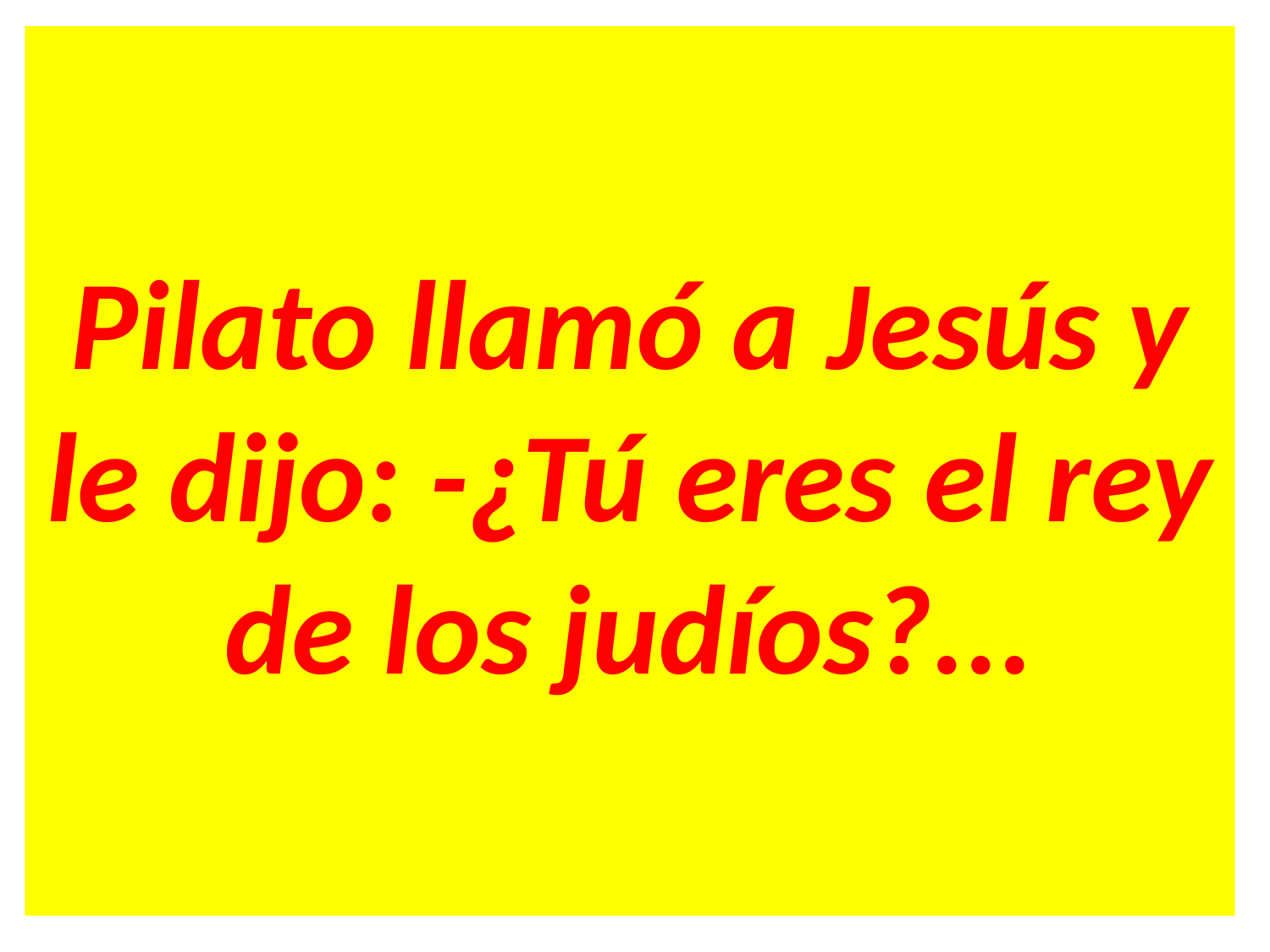

Pilato llamó a Jesús y le dijo: -¿Tú eres el rey de los judíos?...
#